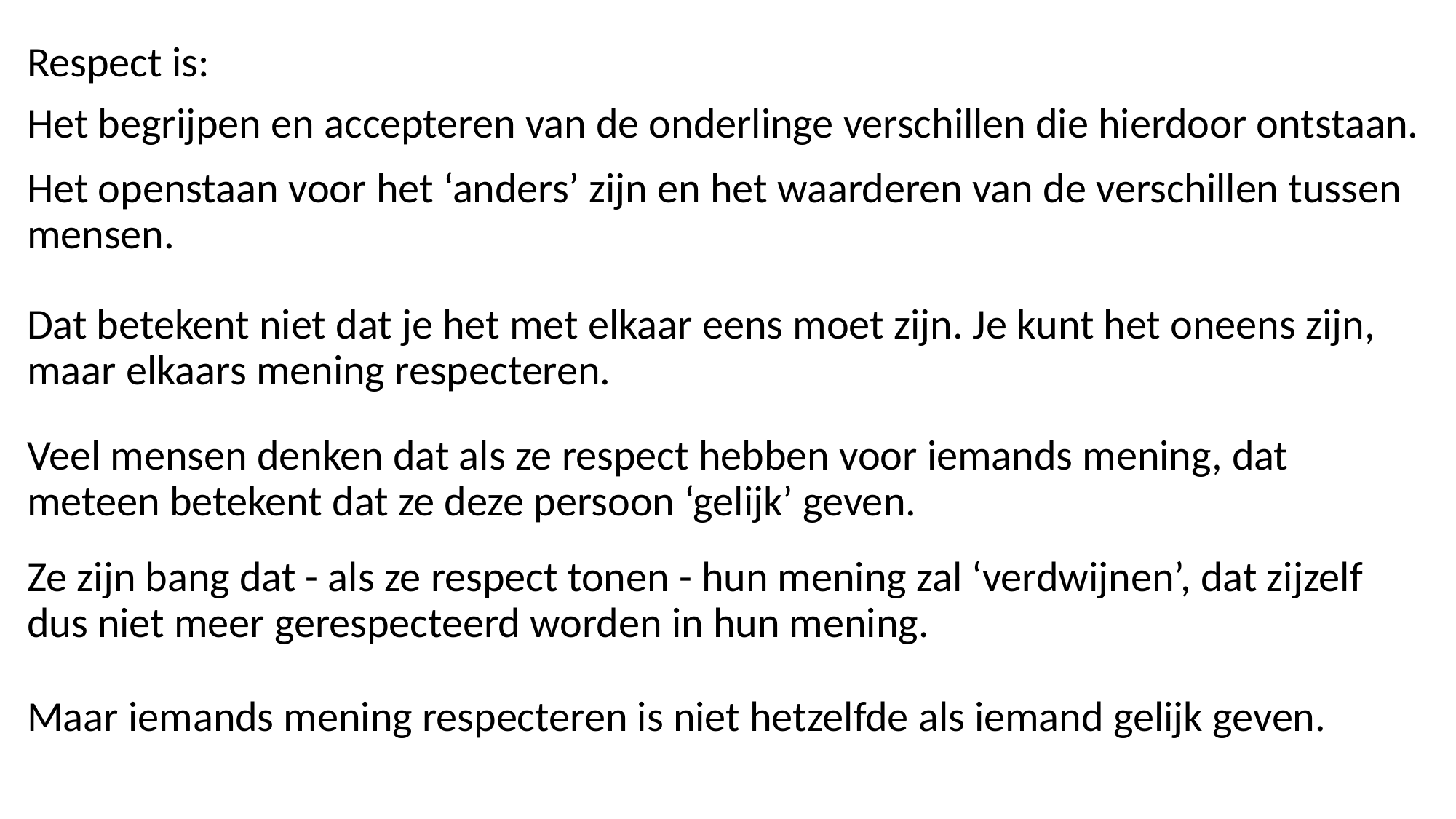

Respect is:
Het begrijpen en accepteren van de onderlinge verschillen die hierdoor ontstaan.
Het openstaan voor het ‘anders’ zijn en het waarderen van de verschillen tussen mensen.
Dat betekent niet dat je het met elkaar eens moet zijn. Je kunt het oneens zijn, maar elkaars mening respecteren.
Veel mensen denken dat als ze respect hebben voor iemands mening, dat meteen betekent dat ze deze persoon ‘gelijk’ geven.
Ze zijn bang dat - als ze respect tonen - hun mening zal ‘verdwijnen’, dat zijzelf dus niet meer gerespecteerd worden in hun mening.
Maar iemands mening respecteren is niet hetzelfde als iemand gelijk geven.